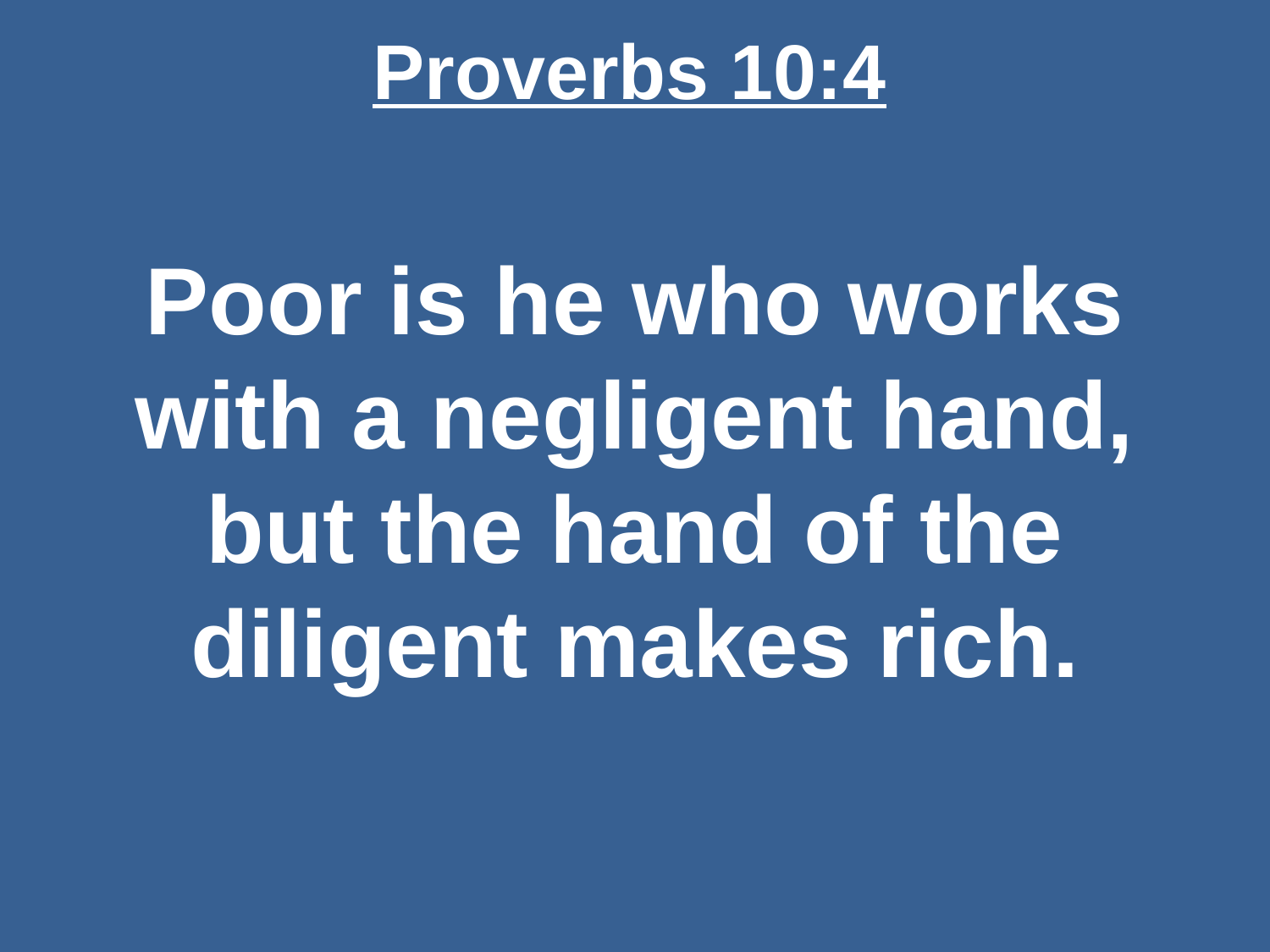

# Proverbs 10:4
Poor is he who works with a negligent hand, but the hand of the diligent makes rich.